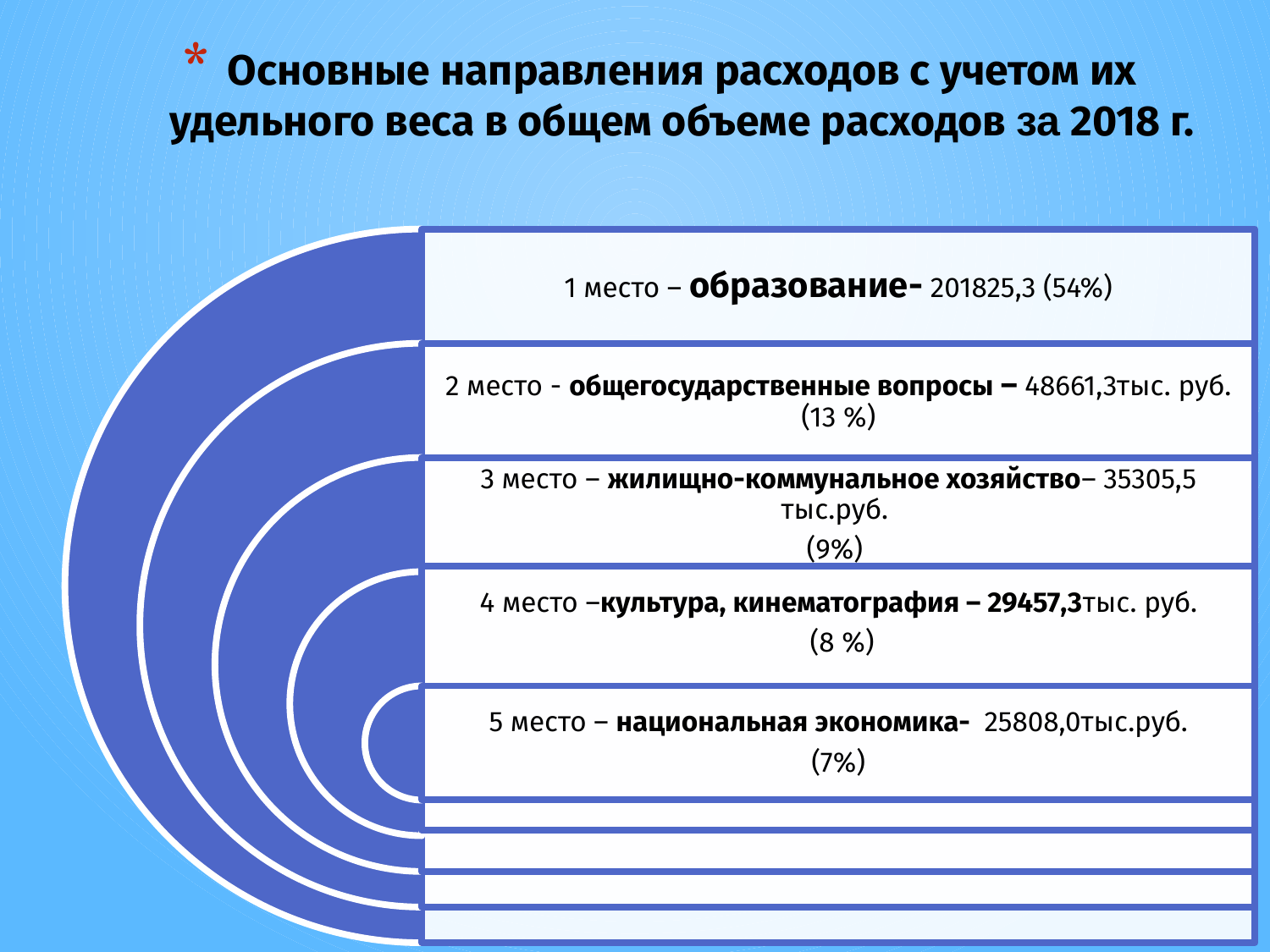

# Основные направления расходов с учетом их удельного веса в общем объеме расходов за 2018 г.
1 место – образование- 201825,3 (54%)
2 место - общегосударственные вопросы – 48661,3тыс. руб. (13 %)
3 место – жилищно-коммунальное хозяйство– 35305,5 тыс.руб.
(9%)
4 место –культура, кинематография – 29457,3тыс. руб.
 (8 %)
5 место – национальная экономика-  25808,0тыс.руб.
(7%)